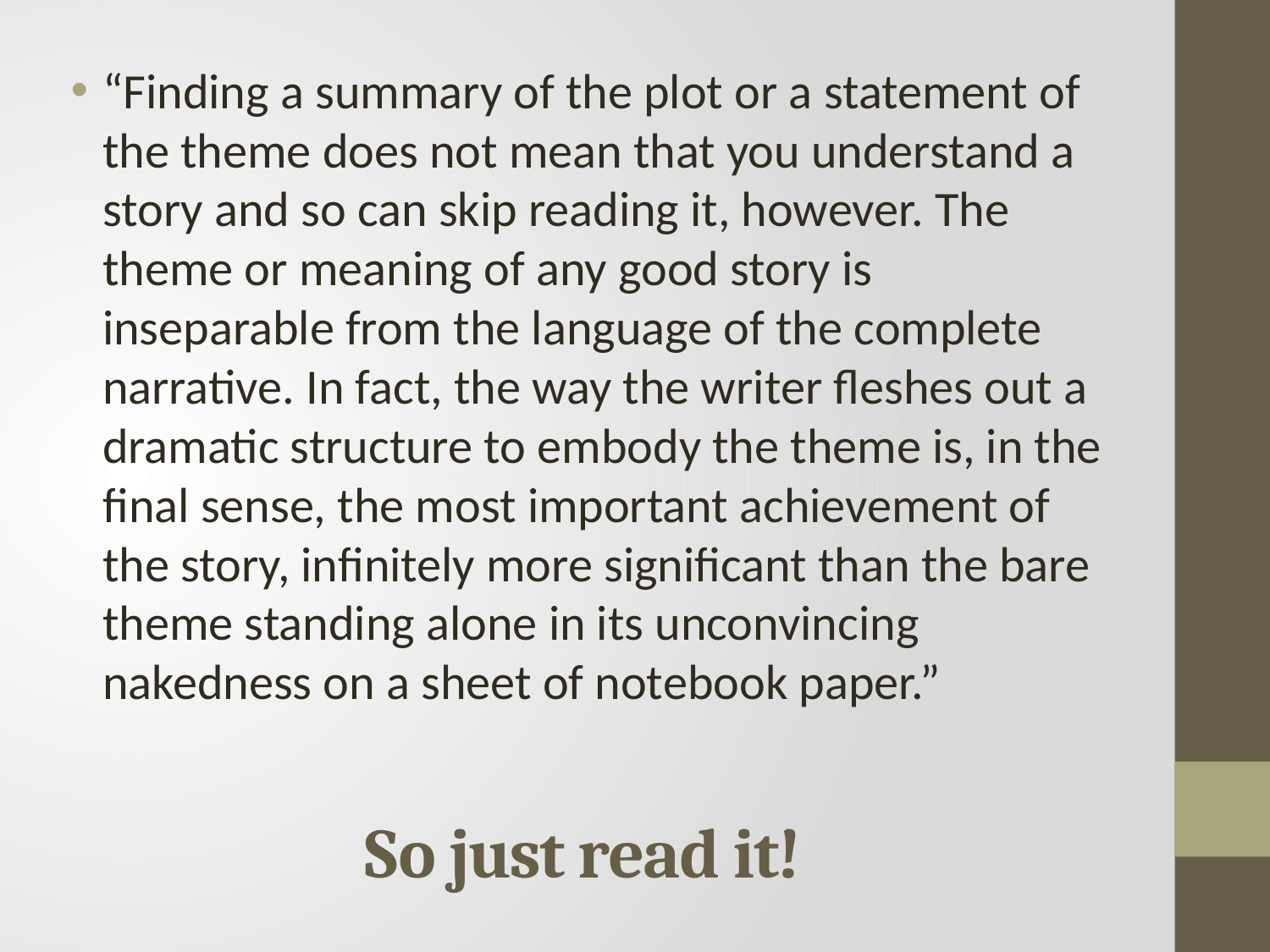

“Finding a summary of the plot or a statement of the theme does not mean that you understand a story and so can skip reading it, however. The theme or meaning of any good story is inseparable from the language of the complete narrative. In fact, the way the writer fleshes out a dramatic structure to embody the theme is, in the final sense, the most important achievement of the story, infinitely more significant than the bare theme standing alone in its unconvincing nakedness on a sheet of notebook paper.”
# So just read it!